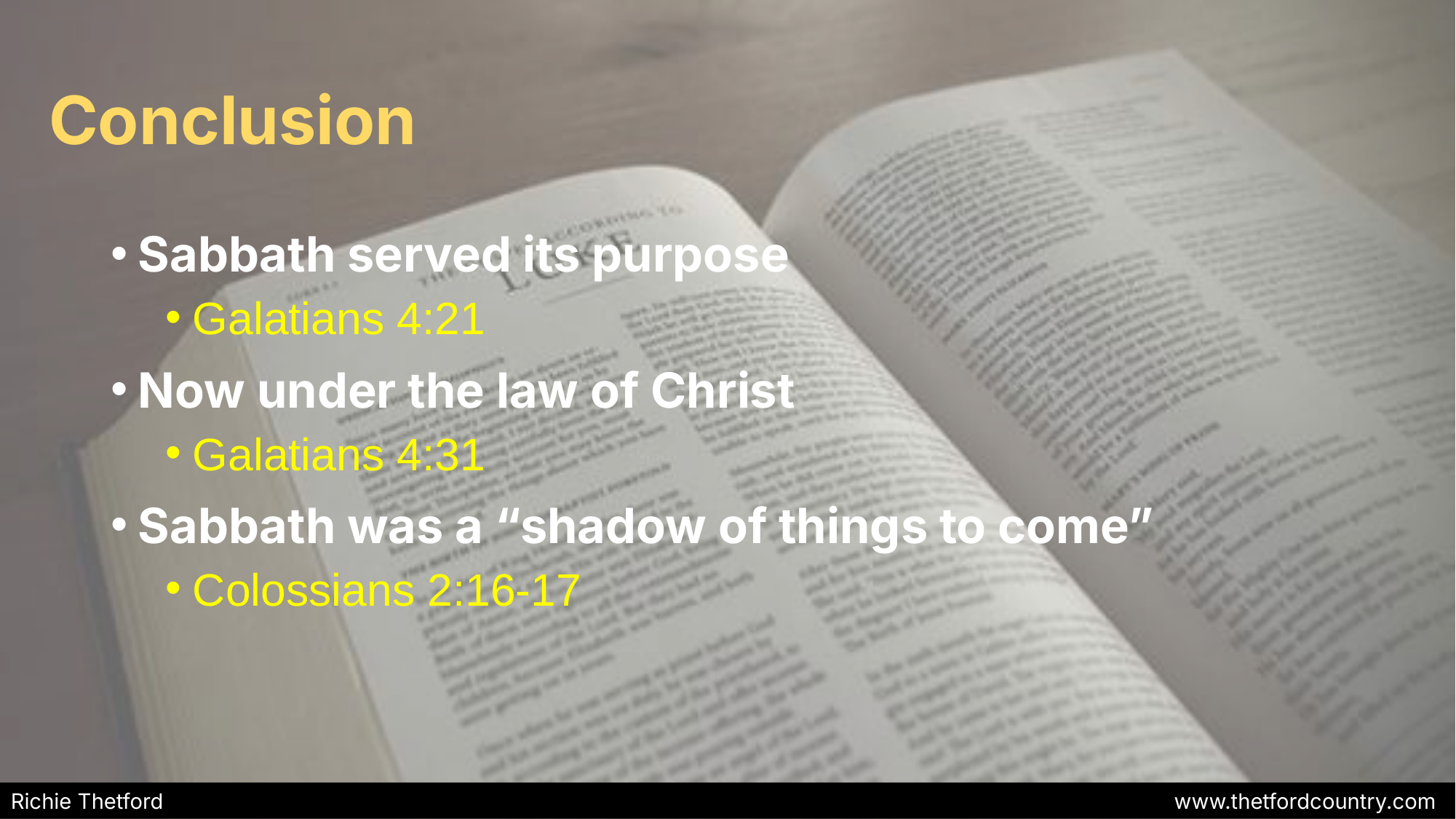

# Conclusion
Sabbath served its purpose
Galatians 4:21
Now under the law of Christ
Galatians 4:31
Sabbath was a “shadow of things to come”
Colossians 2:16-17
Richie Thetford									            www.thetfordcountry.com